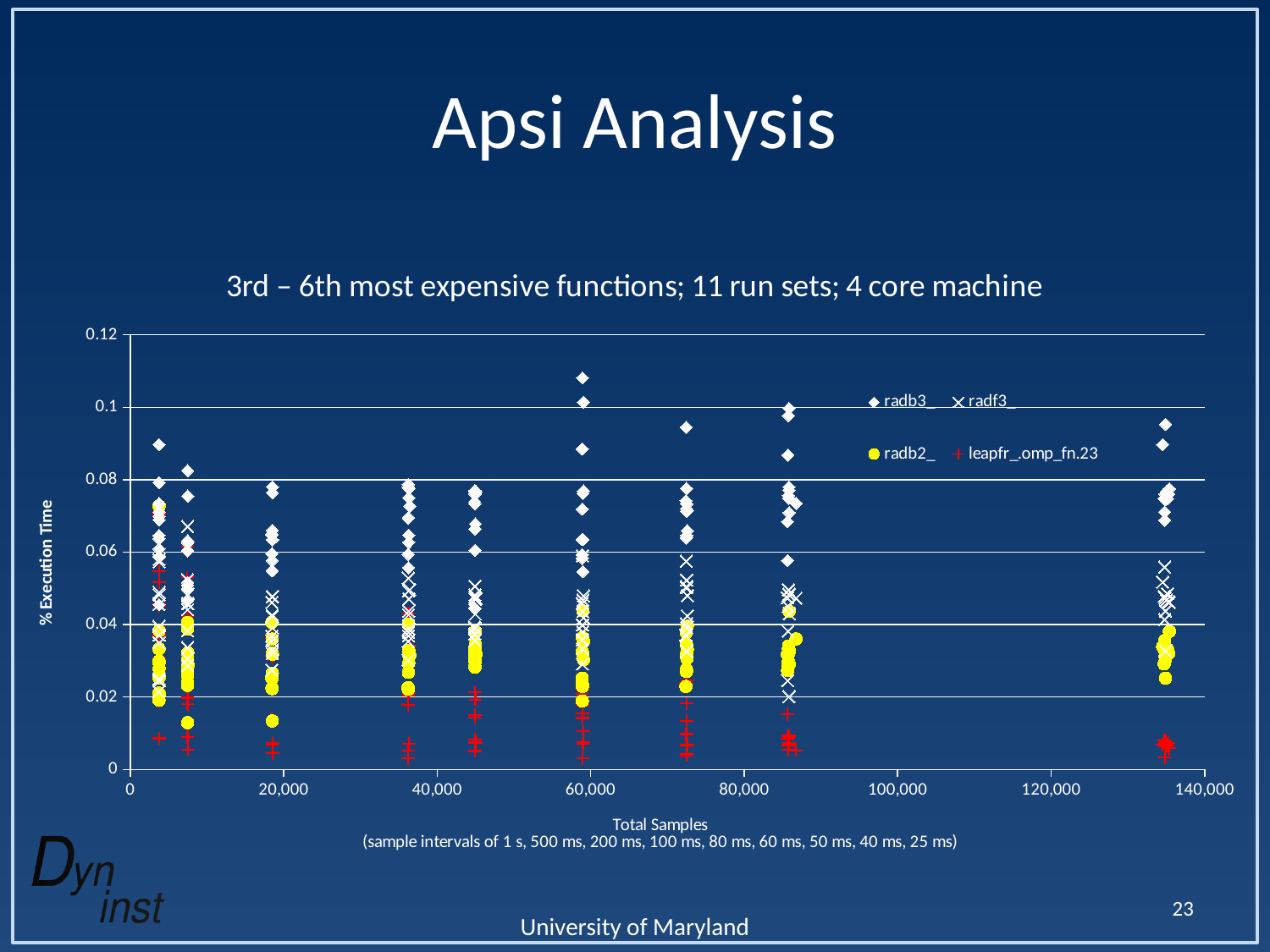

# Apsi Analysis

### Chart: 3rd – 6th most expensive functions; 11 run sets; 4 core machine

| Category |  |  |  |  |  |  |  |  |  |  |  |  |  |  |  |  |  |  |  |  |  |  |  |  |  |  |  |  |  |  |  |  |  |  |  |  |
|---|---|---|---|---|---|---|---|---|---|---|---|---|---|---|---|---|---|---|---|---|---|---|---|---|---|---|---|---|---|---|---|---|---|---|---|---|
23